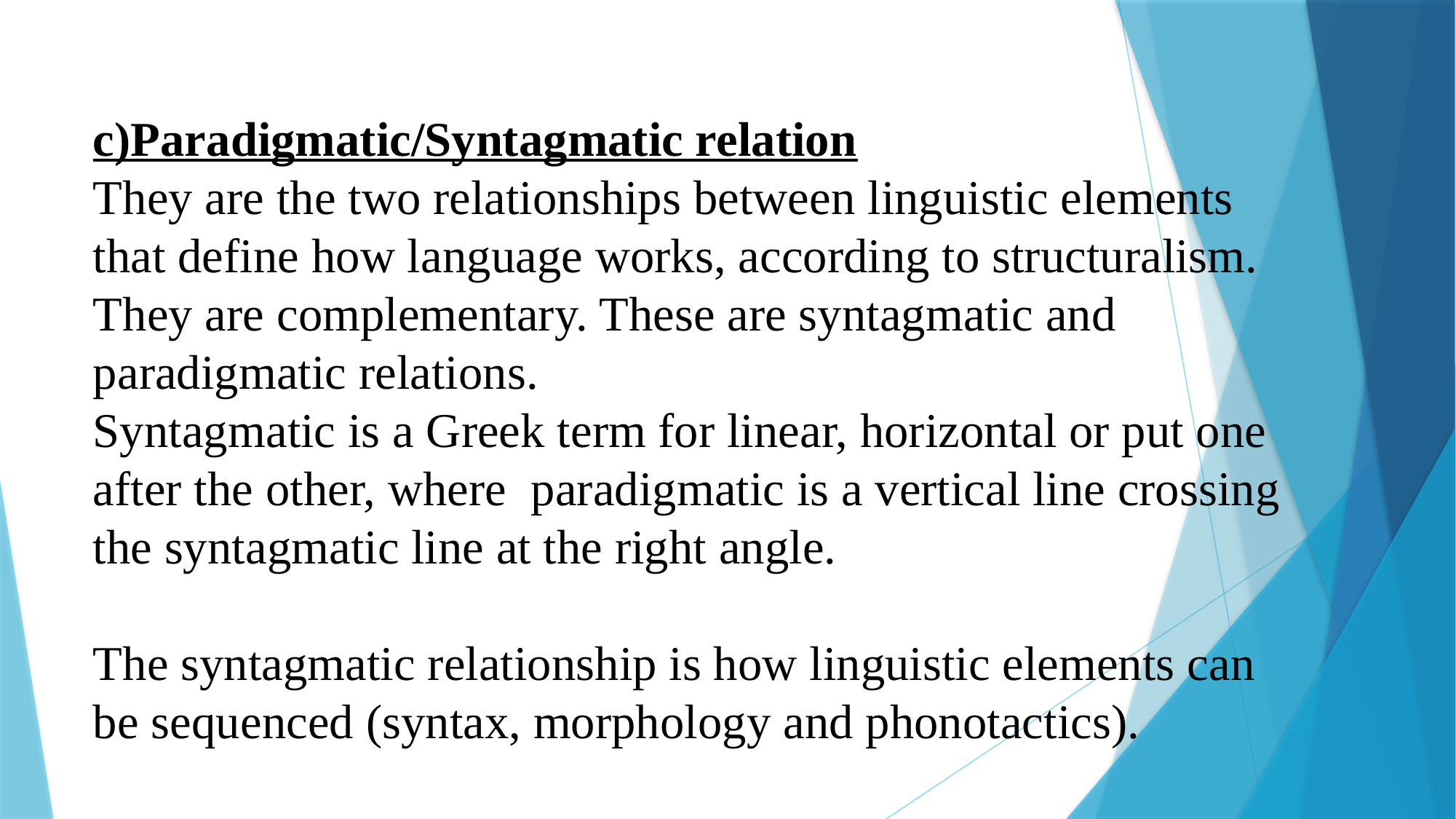

c)Paradigmatic/Syntagmatic relation
They are the two relationships between linguistic elements that define how language works, according to structuralism. They are complementary. These are syntagmatic and paradigmatic relations.
Syntagmatic is a Greek term for linear, horizontal or put one after the other, where  paradigmatic is a vertical line crossing the syntagmatic line at the right angle.

The syntagmatic relationship is how linguistic elements can be sequenced (syntax, morphology and phonotactics).